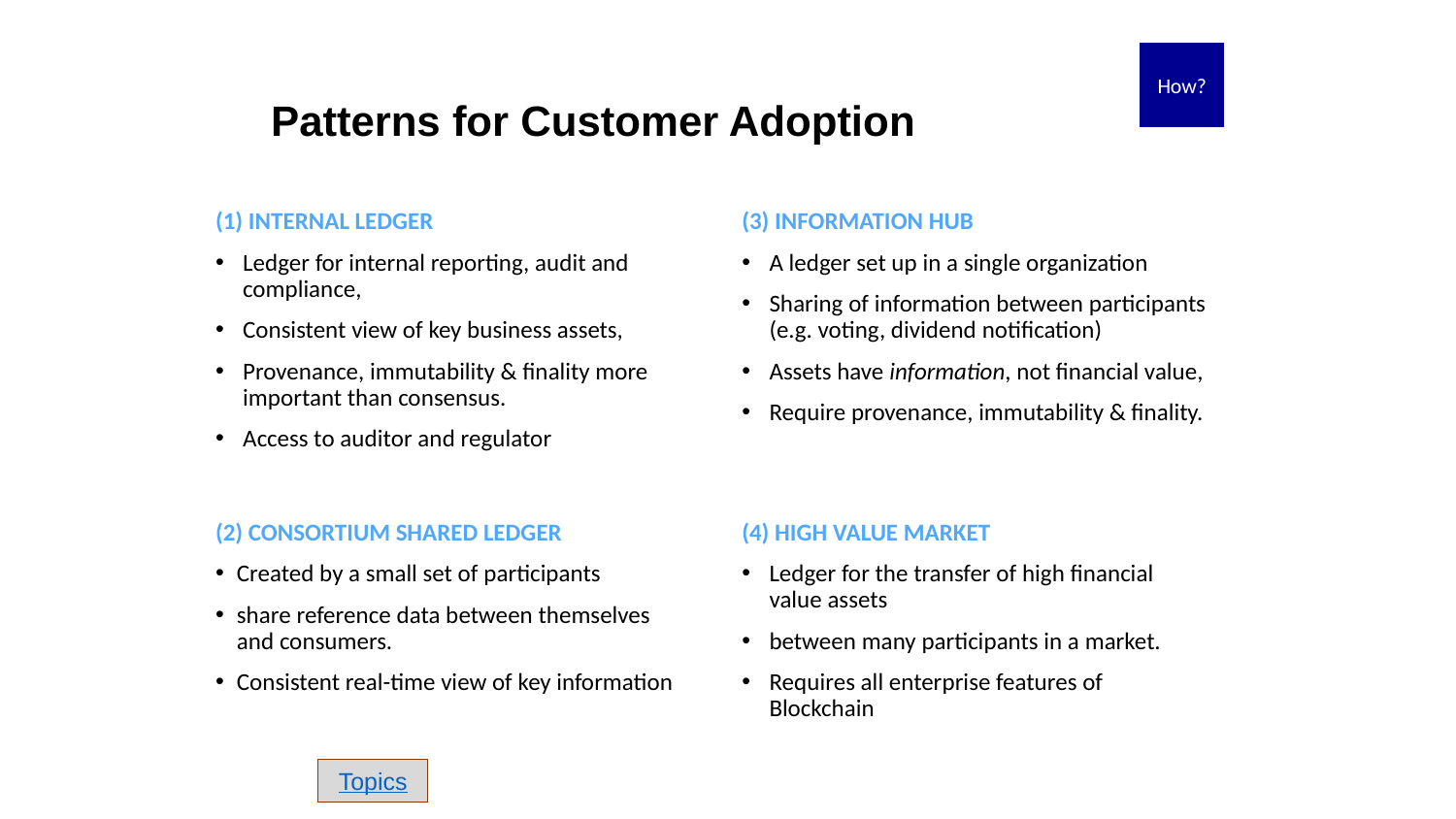

# Patterns for Customer Adoption
How?
(1) INTERNAL LEDGER
Ledger for internal reporting, audit and compliance,
Consistent view of key business assets,
Provenance, immutability & finality more important than consensus.
Access to auditor and regulator
(2) CONSORTIUM SHARED LEDGER
Created by a small set of participants
share reference data between themselves and consumers.
Consistent real-time view of key information
(3) INFORMATION HUB
A ledger set up in a single organization
Sharing of information between participants (e.g. voting, dividend notification)
Assets have information, not financial value,
Require provenance, immutability & finality.
(4) HIGH VALUE MARKET
Ledger for the transfer of high financial value assets
between many participants in a market.
Requires all enterprise features of Blockchain